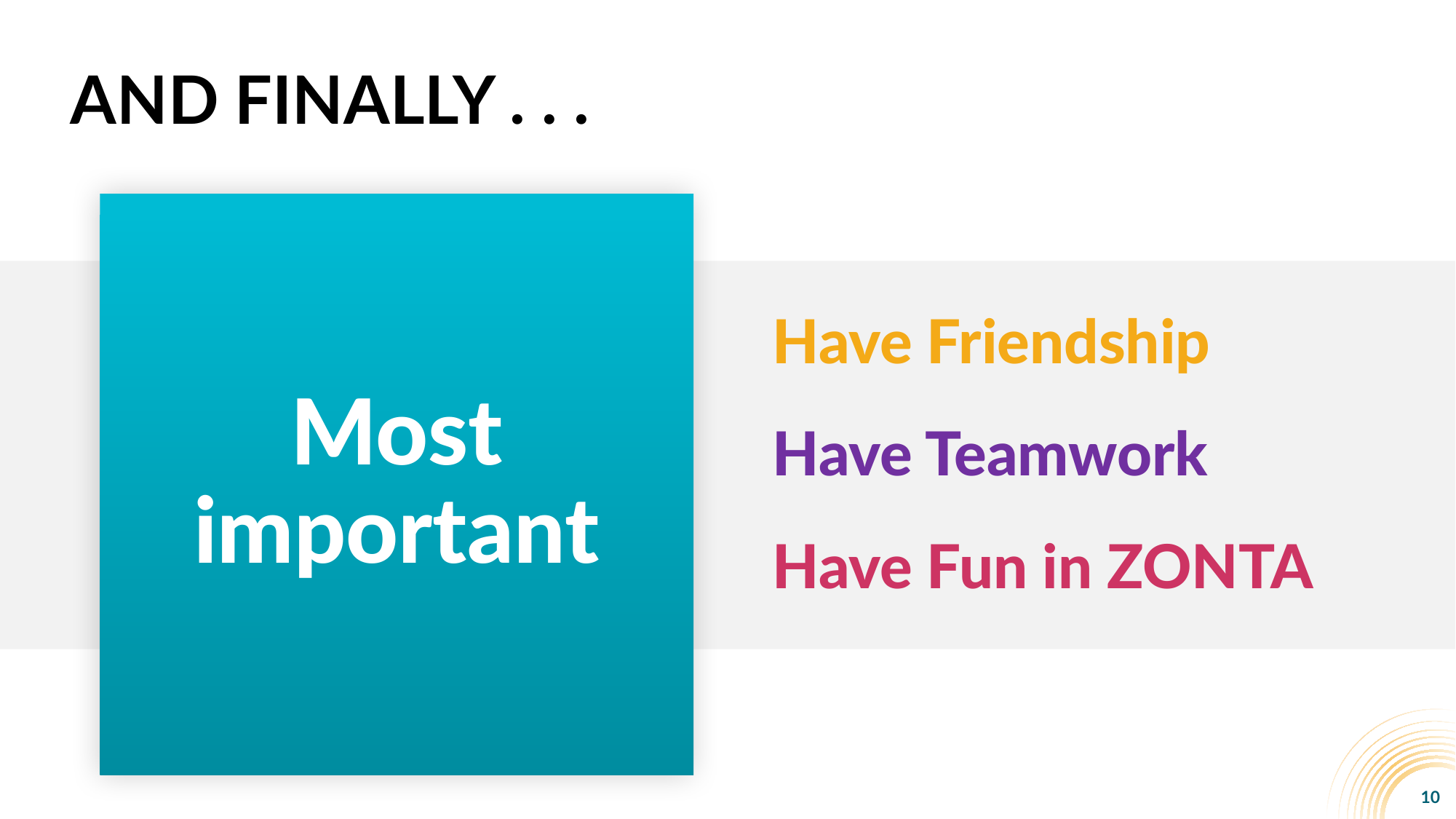

AND FINALLY . . .
Most important
Have Friendship
Have Teamwork
Have Fun in ZONTA
10